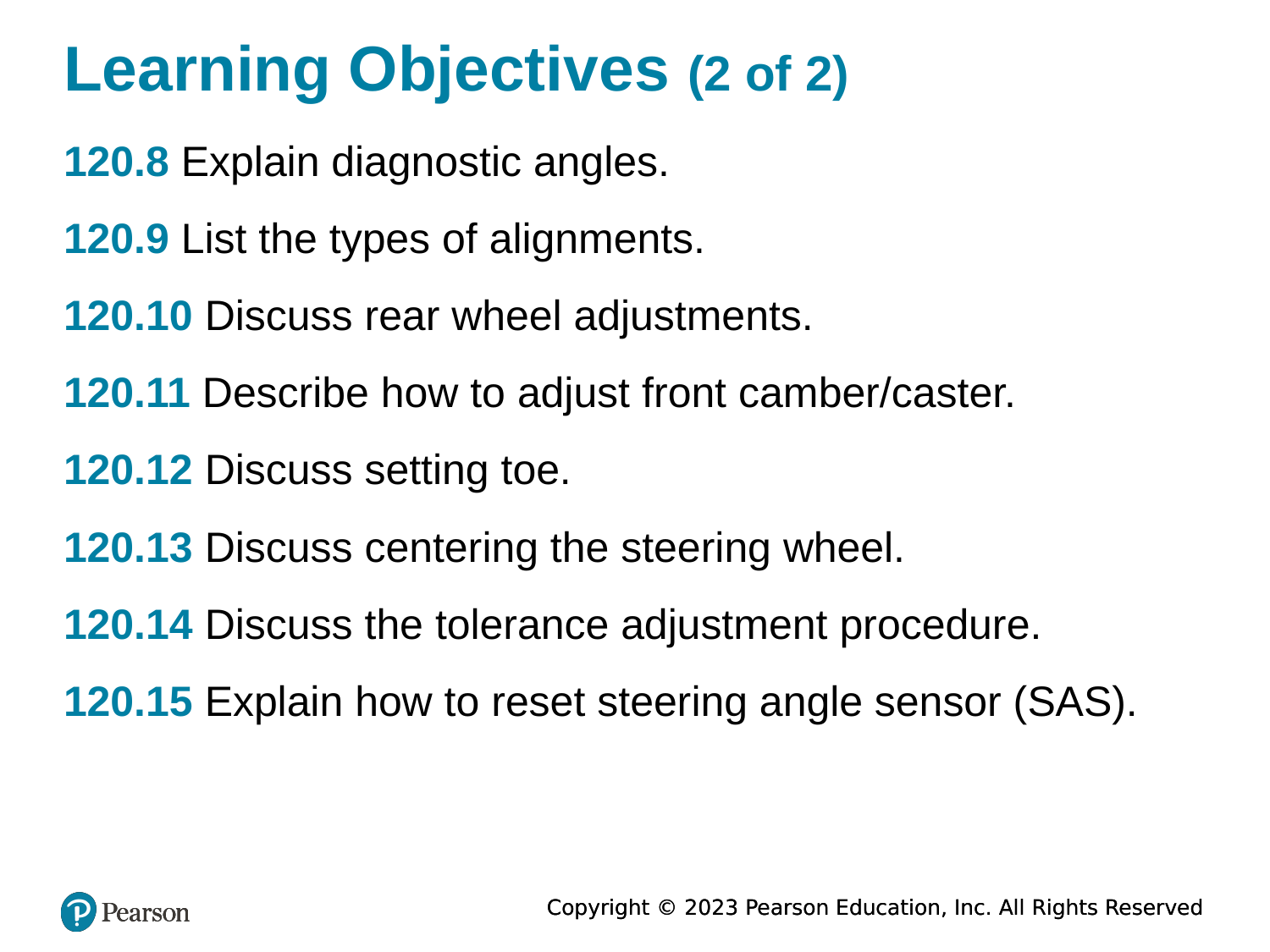

# Learning Objectives (2 of 2)
120.8 Explain diagnostic angles.
120.9 List the types of alignments.
120.10 Discuss rear wheel adjustments.
120.11 Describe how to adjust front camber/caster.
120.12 Discuss setting toe.
120.13 Discuss centering the steering wheel.
120.14 Discuss the tolerance adjustment procedure.
120.15 Explain how to reset steering angle sensor (SAS).